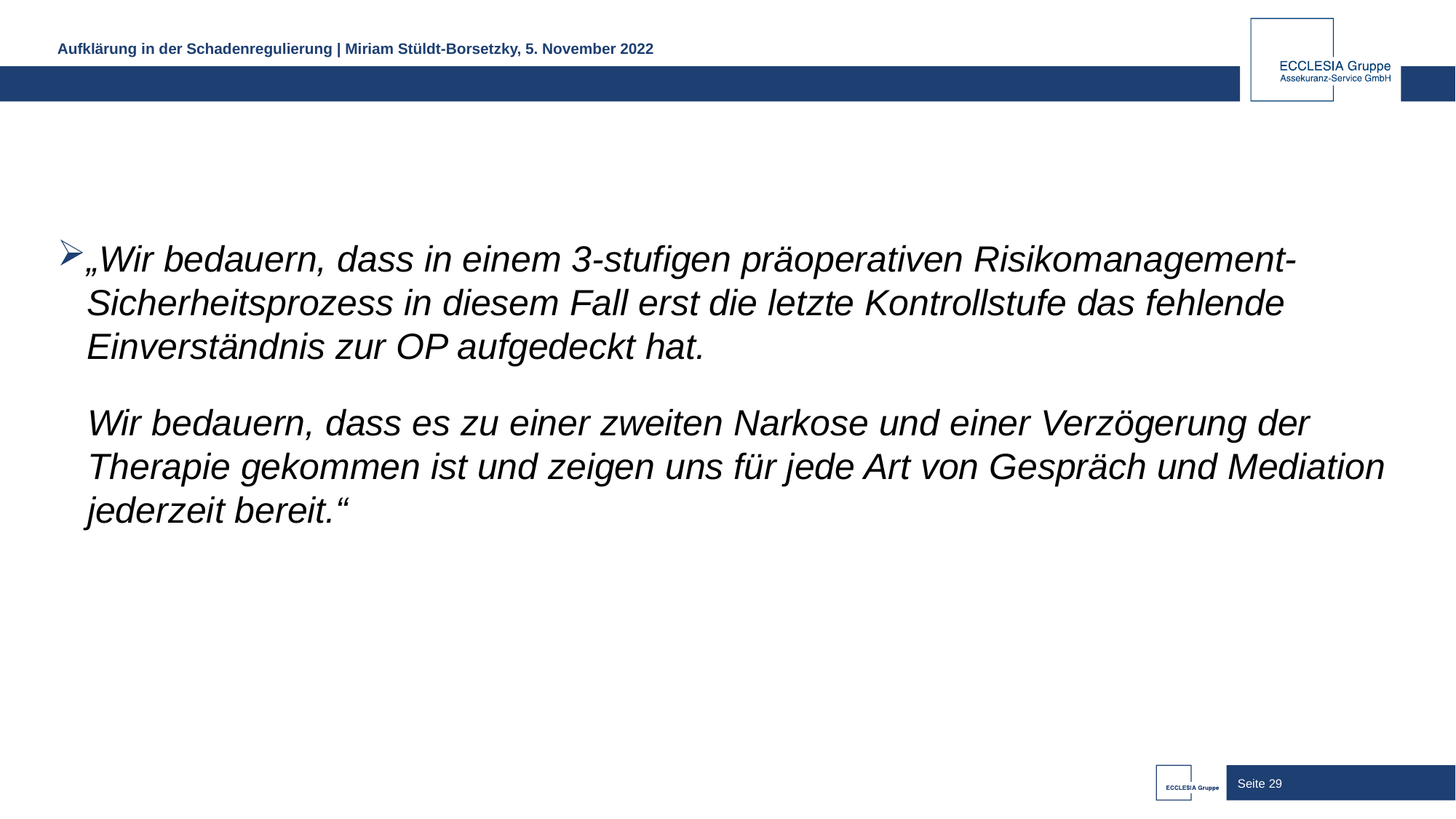

Aufklärung in der Schadenregulierung | Miriam Stüldt-Borsetzky, 5. November 2022
„Wir bedauern, dass in einem 3-stufigen präoperativen Risikomanagement-Sicherheitsprozess in diesem Fall erst die letzte Kontrollstufe das fehlende Einverständnis zur OP aufgedeckt hat.

Wir bedauern, dass es zu einer zweiten Narkose und einer Verzögerung der Therapie gekommen ist und zeigen uns für jede Art von Gespräch und Mediation jederzeit bereit.“

Seite 29